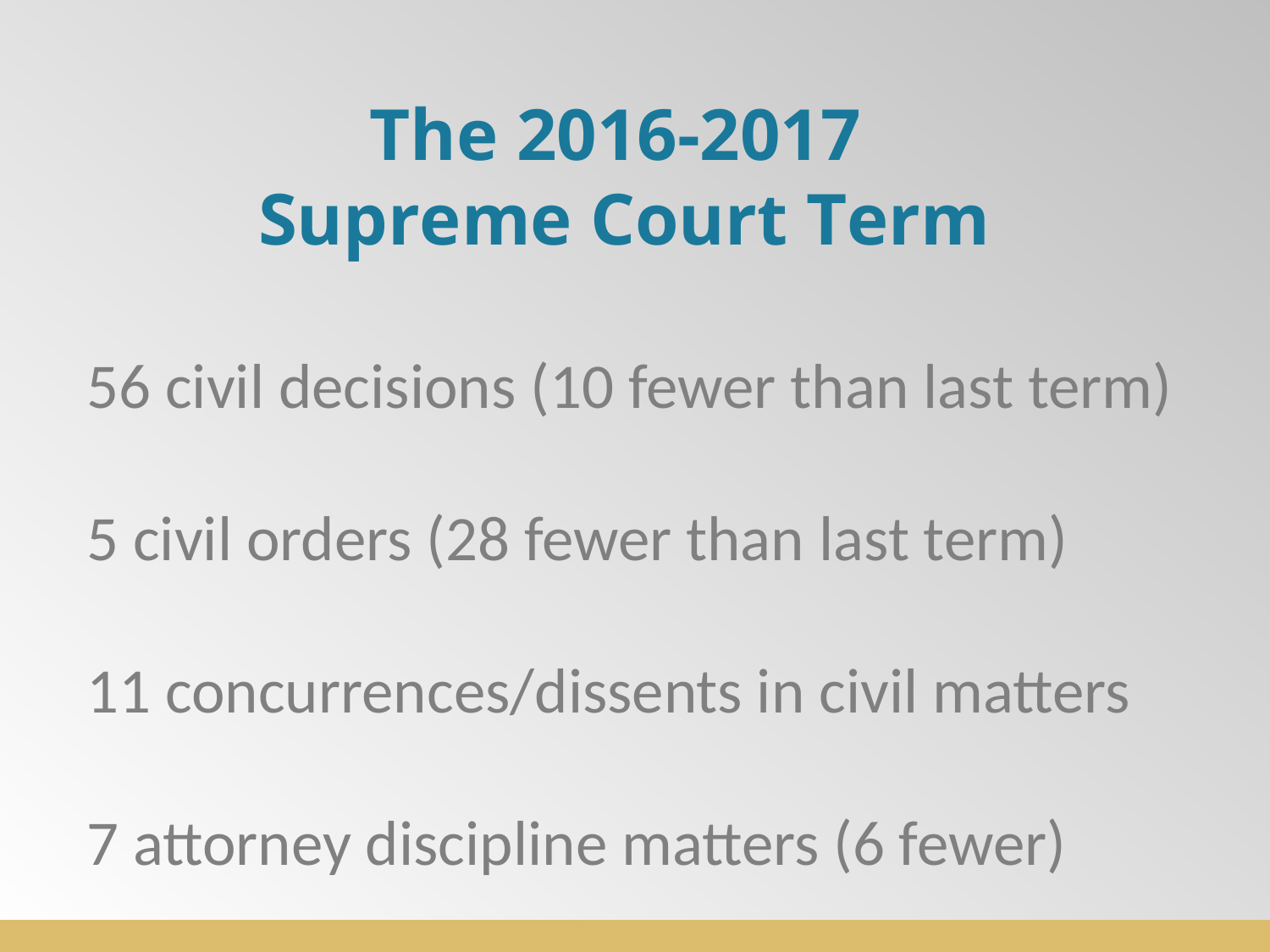

# The 2016-2017 Supreme Court Term
56 civil decisions (10 fewer than last term)

5 civil orders (28 fewer than last term)

11 concurrences/dissents in civil matters

7 attorney discipline matters (6 fewer)